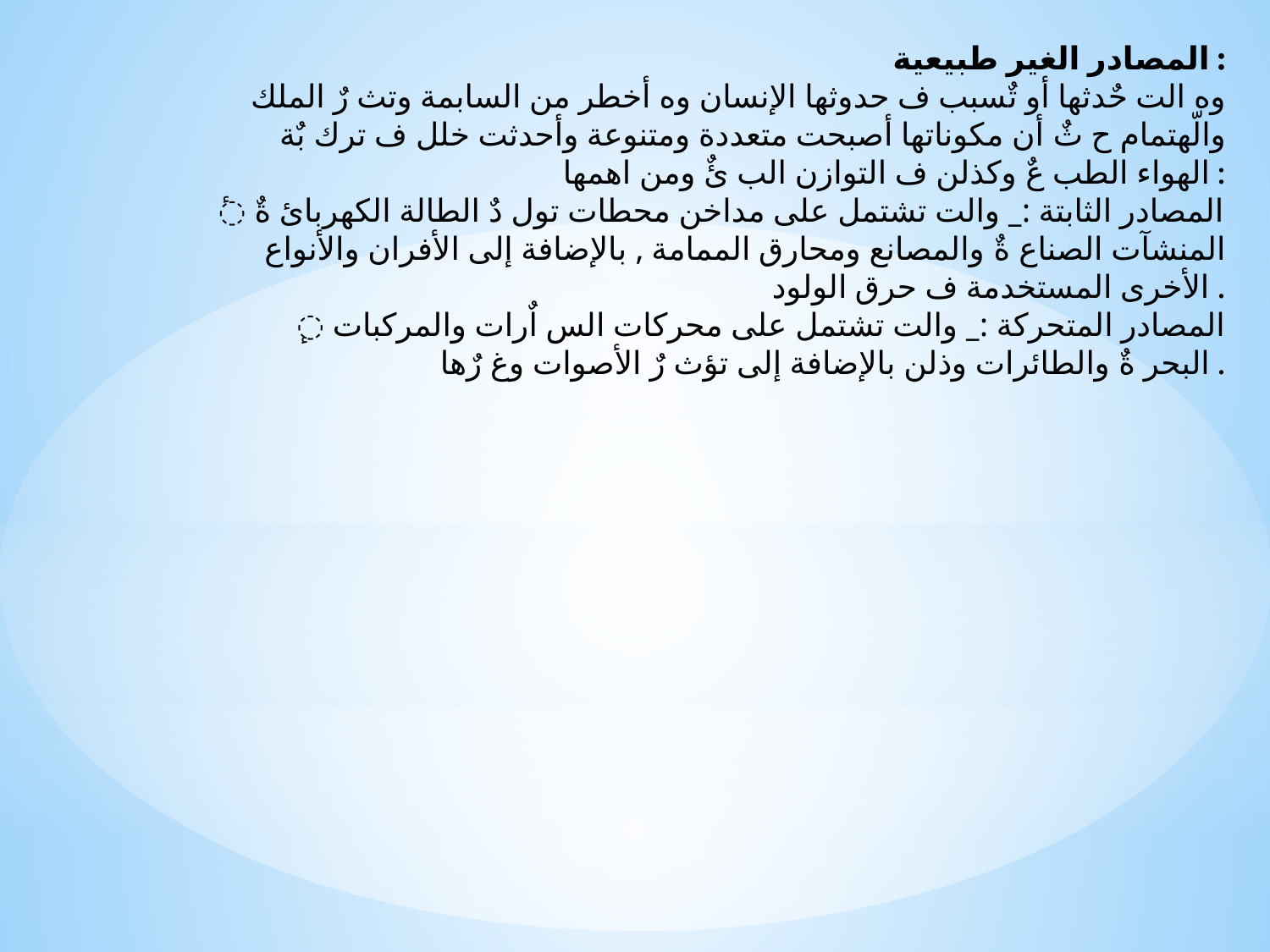

المصادر الغير طبيعية :
وه الت حٌدثها أو تٌسبب ف حدوثها الإنسان وه أخطر من السابمة وتث رٌ الملك
والّهتمام ح ثٌ أن مكوناتها أصبحت متعددة ومتنوعة وأحدثت خلل ف ترك بٌة
الهواء الطب عٌ وكذلن ف التوازن الب ئٌ ومن اهمها :
ٔ المصادر الثابتة :_ والت تشتمل على مداخن محطات تول دٌ الطالة الكهربائ ةٌ
المنشآت الصناع ةٌ والمصانع ومحارق الممامة , بالإضافة إلى الأفران والأنواع
الأخرى المستخدمة ف حرق الولود .
ٕ المصادر المتحركة :_ والت تشتمل على محركات الس اٌرات والمركبات
البحر ةٌ والطائرات وذلن بالإضافة إلى تؤث رٌ الأصوات وغ رٌها .